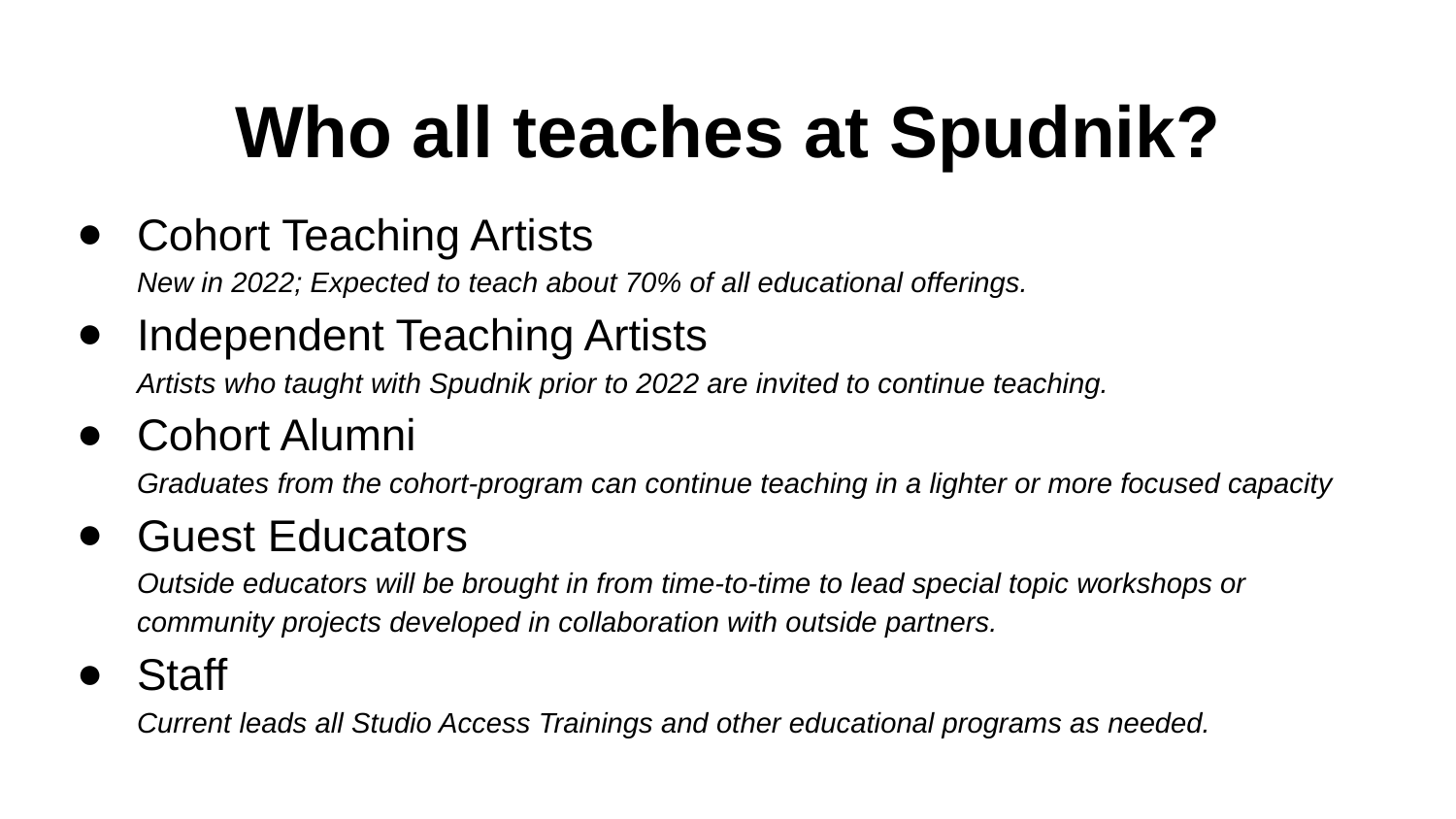

# Who all teaches at Spudnik?
Cohort Teaching Artists
New in 2022; Expected to teach about 70% of all educational offerings.
Independent Teaching Artists
Artists who taught with Spudnik prior to 2022 are invited to continue teaching.
Cohort Alumni
Graduates from the cohort-program can continue teaching in a lighter or more focused capacity
Guest Educators
Outside educators will be brought in from time-to-time to lead special topic workshops or community projects developed in collaboration with outside partners.
Staff
Current leads all Studio Access Trainings and other educational programs as needed.